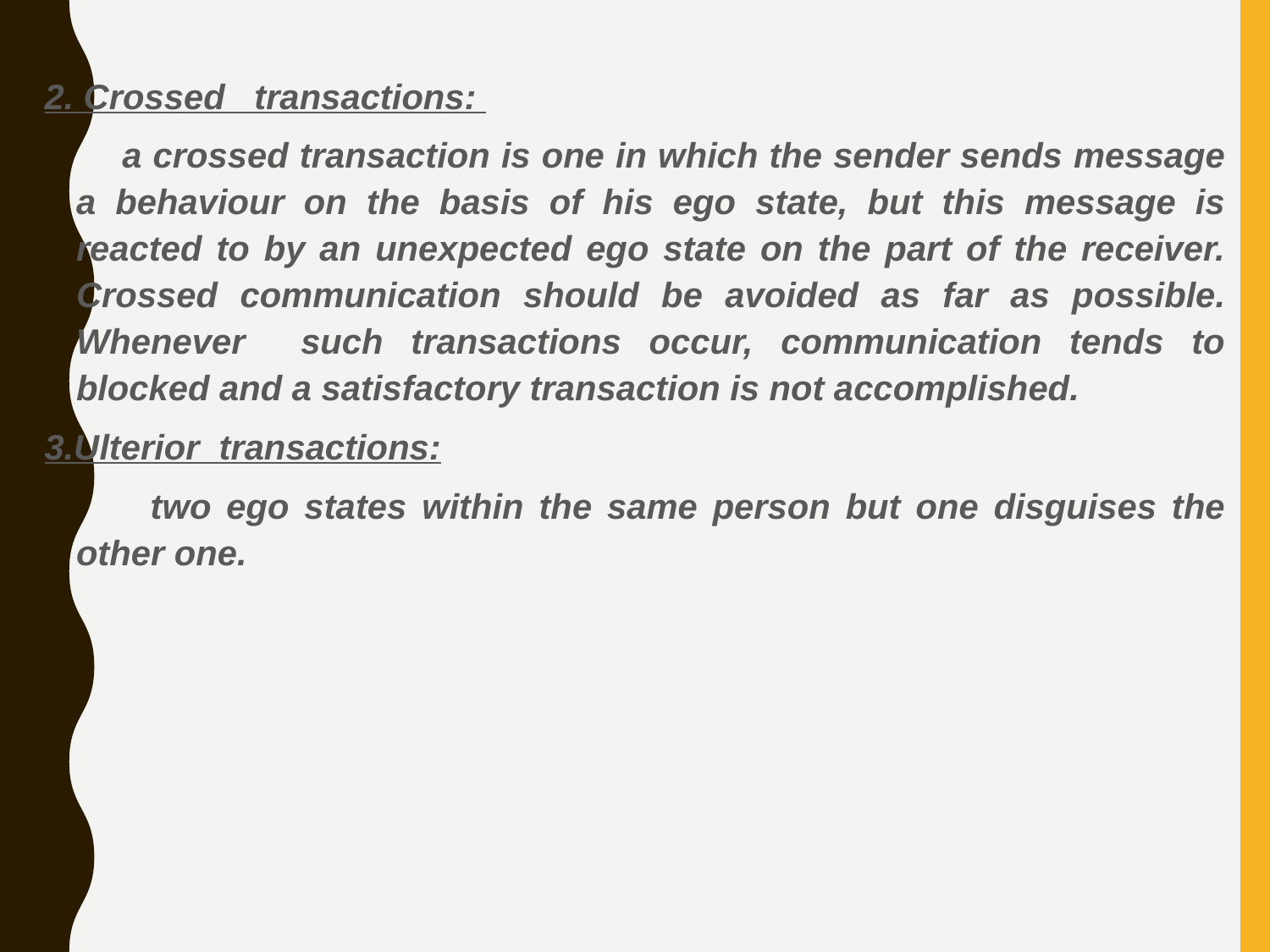

2. Crossed   transactions:
       a crossed transaction is one in which the sender sends message a behaviour on the basis of his ego state, but this message is reacted to by an unexpected ego state on the part of the receiver. Crossed communication should be avoided as far as possible. Whenever  such transactions occur, communication tends to blocked and a satisfactory transaction is not accomplished.
3.Ulterior  transactions:
       two ego states within the same person but one disguises the other one.